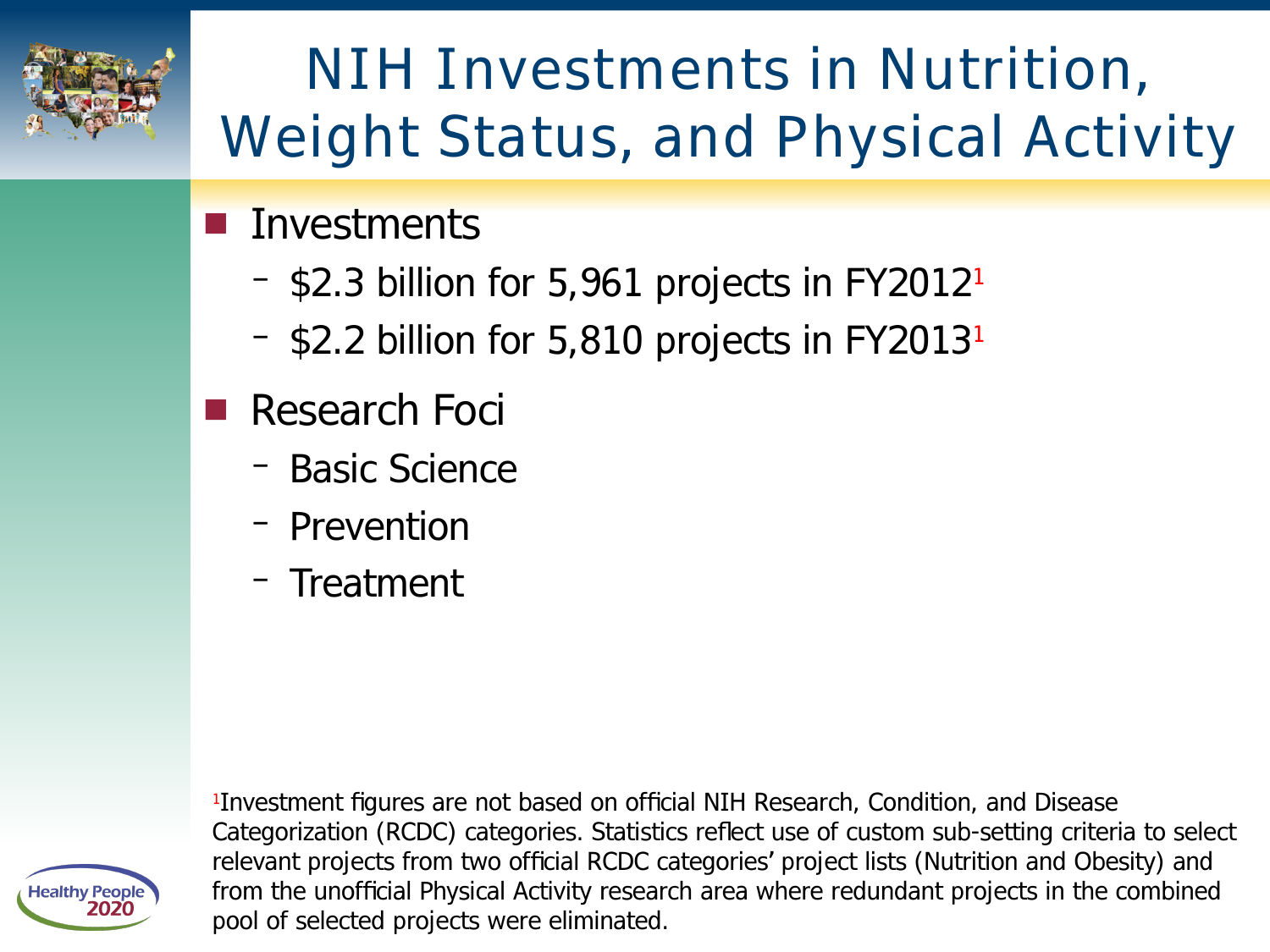

# NIH Investments in Nutrition, Weight Status, and Physical Activity
Investments
$2.3 billion for 5,961 projects in FY20121
$2.2 billion for 5,810 projects in FY20131
Research Foci
Basic Science
Prevention
Treatment

1Investment figures are not based on official NIH Research, Condition, and Disease Categorization (RCDC) categories. Statistics reflect use of custom sub-setting criteria to select relevant projects from two official RCDC categories’ project lists (Nutrition and Obesity) and from the unofficial Physical Activity research area where redundant projects in the combined pool of selected projects were eliminated.